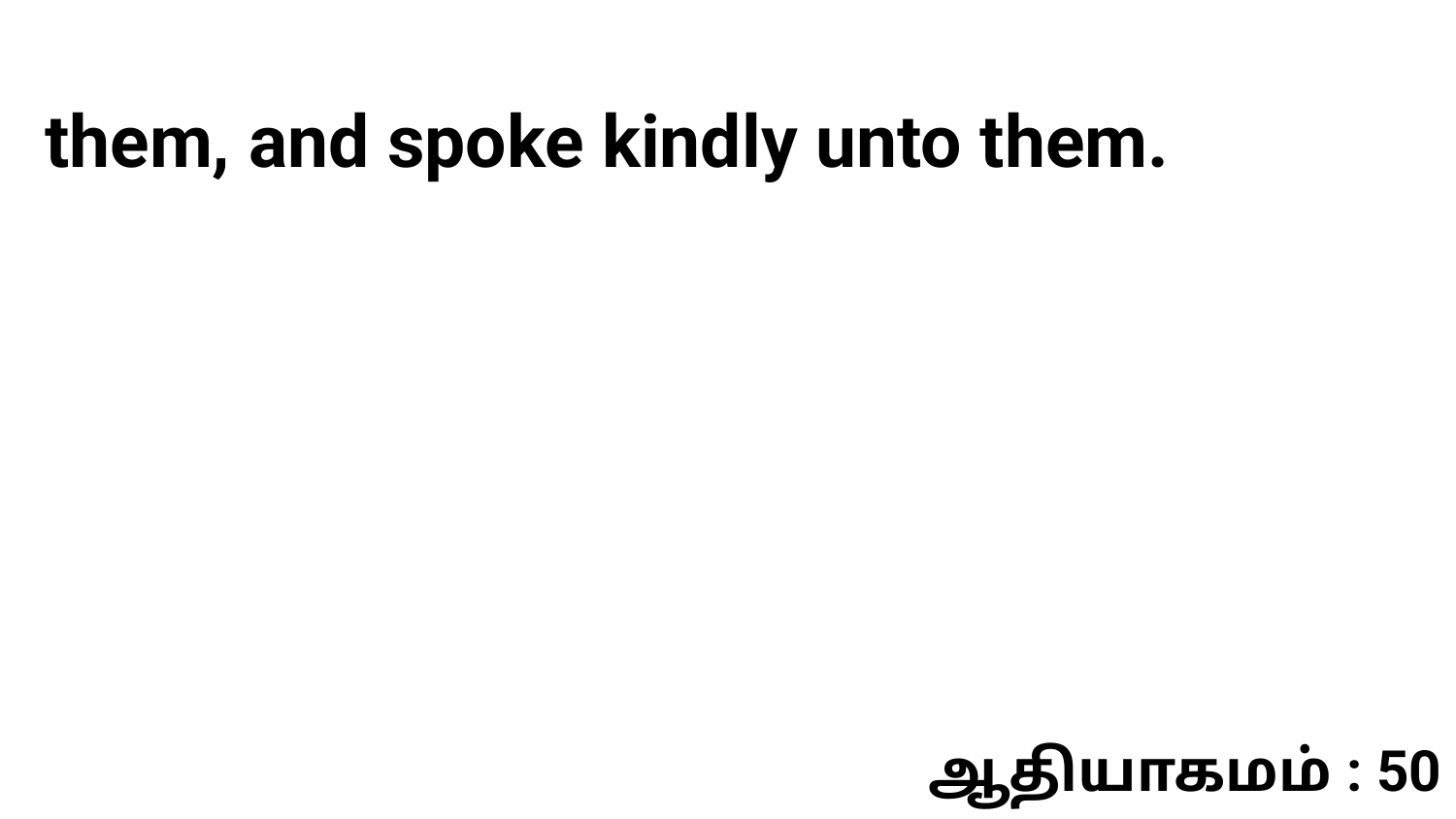

them, and spoke kindly unto them.
ஆதியாகமம் : 50